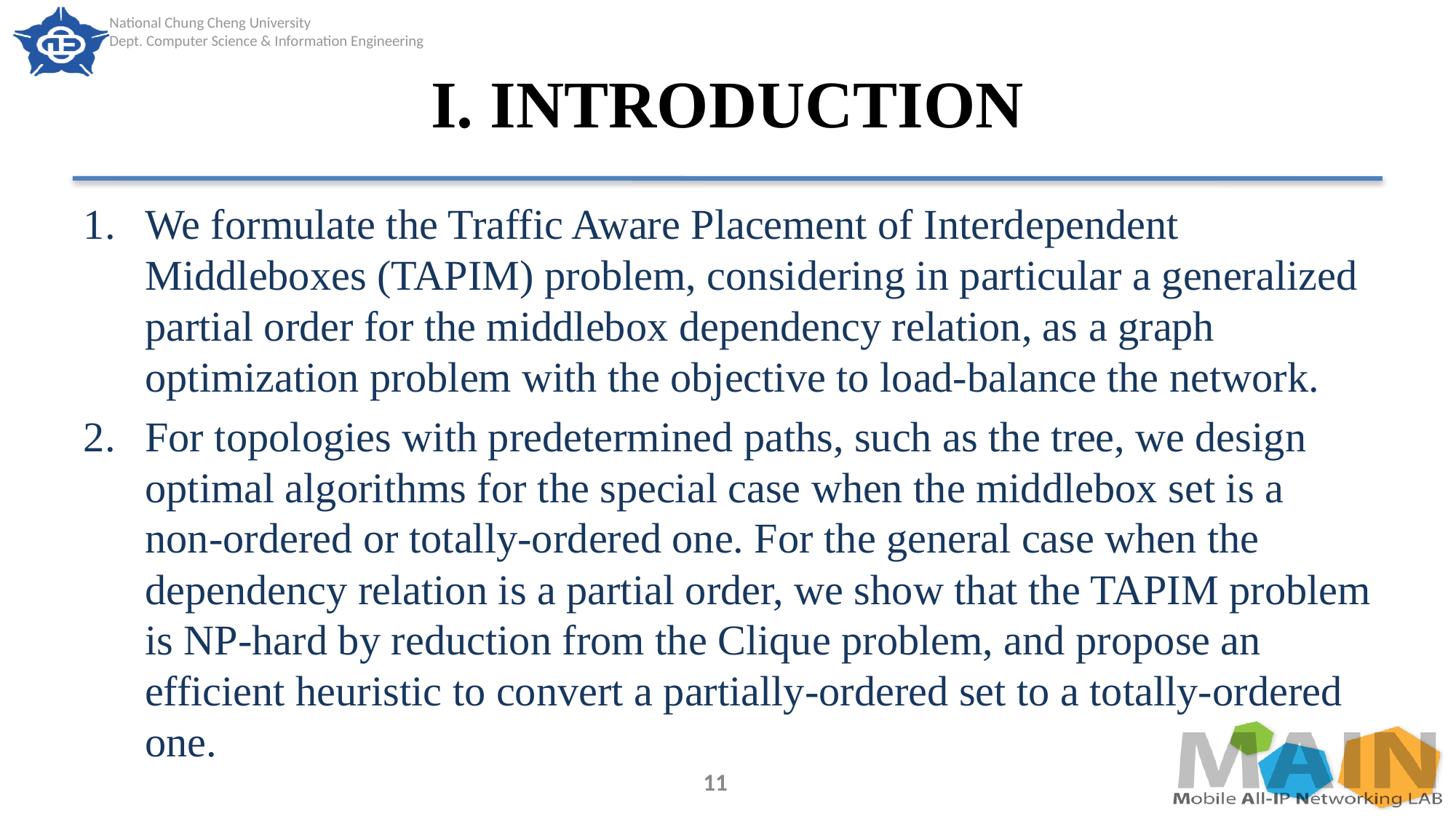

# I. INTRODUCTION
We formulate the Traffic Aware Placement of Interdependent Middleboxes (TAPIM) problem, considering in particular a generalized partial order for the middlebox dependency relation, as a graph optimization problem with the objective to load-balance the network.
For topologies with predetermined paths, such as the tree, we design optimal algorithms for the special case when the middlebox set is a non-ordered or totally-ordered one. For the general case when the dependency relation is a partial order, we show that the TAPIM problem is NP-hard by reduction from the Clique problem, and propose an efficient heuristic to convert a partially-ordered set to a totally-ordered one.
11